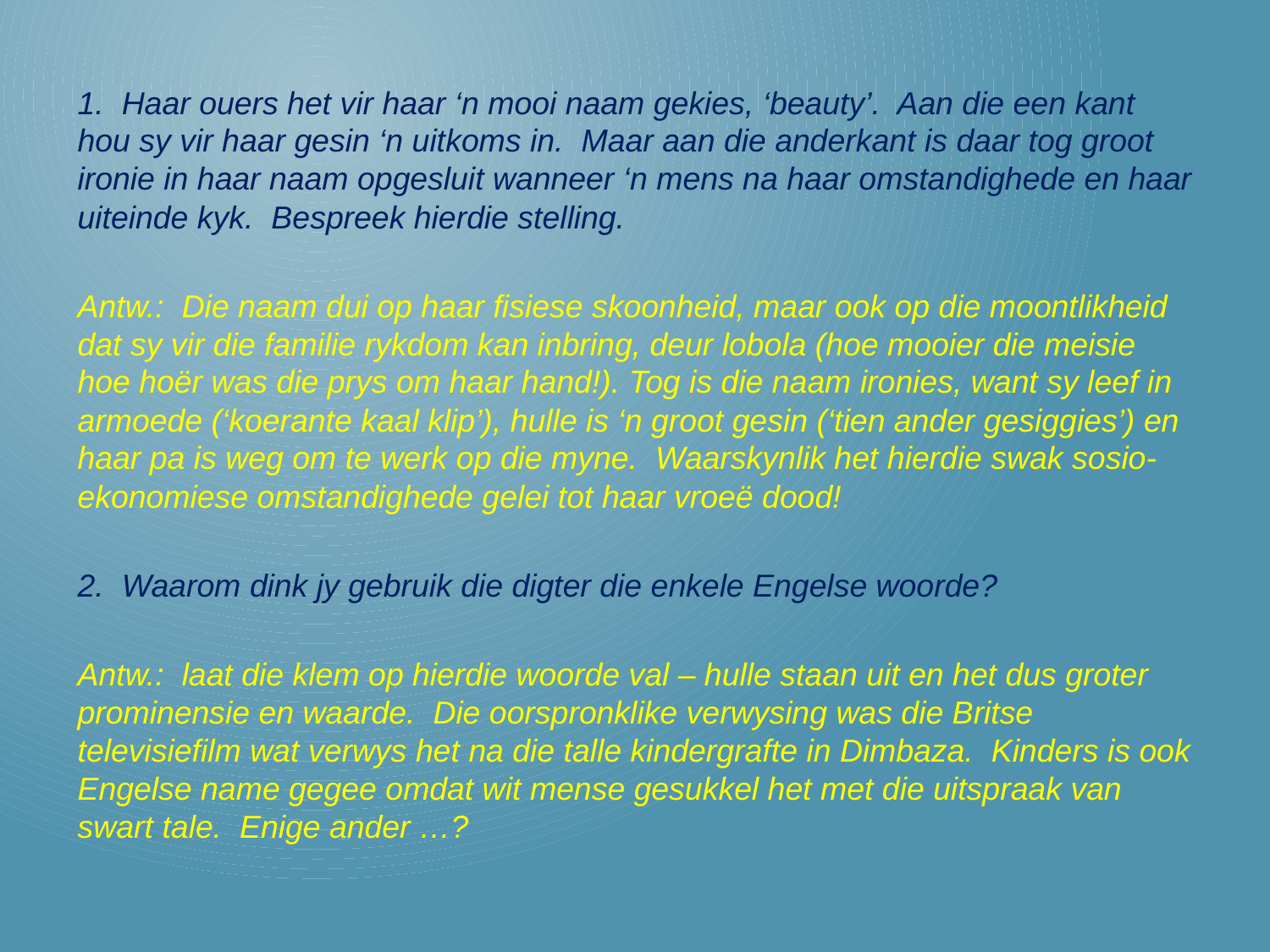

1.  Haar ouers het vir haar ‘n mooi naam gekies, ‘beauty’.  Aan die een kant hou sy vir haar gesin ‘n uitkoms in.  Maar aan die anderkant is daar tog groot ironie in haar naam opgesluit wanneer ‘n mens na haar omstandighede en haar uiteinde kyk.  Bespreek hierdie stelling.

Antw.:  Die naam dui op haar fisiese skoonheid, maar ook op die moontlikheid dat sy vir die familie rykdom kan inbring, deur lobola (hoe mooier die meisie hoe hoër was die prys om haar hand!). Tog is die naam ironies, want sy leef in armoede (‘koerante kaal klip’), hulle is ‘n groot gesin (‘tien ander gesiggies’) en haar pa is weg om te werk op die myne.  Waarskynlik het hierdie swak sosio-ekonomiese omstandighede gelei tot haar vroeë dood!

2.  Waarom dink jy gebruik die digter die enkele Engelse woorde?

Antw.:  laat die klem op hierdie woorde val – hulle staan uit en het dus groter prominensie en waarde.  Die oorspronklike verwysing was die Britse televisiefilm wat verwys het na die talle kindergrafte in Dimbaza.  Kinders is ook Engelse name gegee omdat wit mense gesukkel het met die uitspraak van swart tale.  Enige ander …?